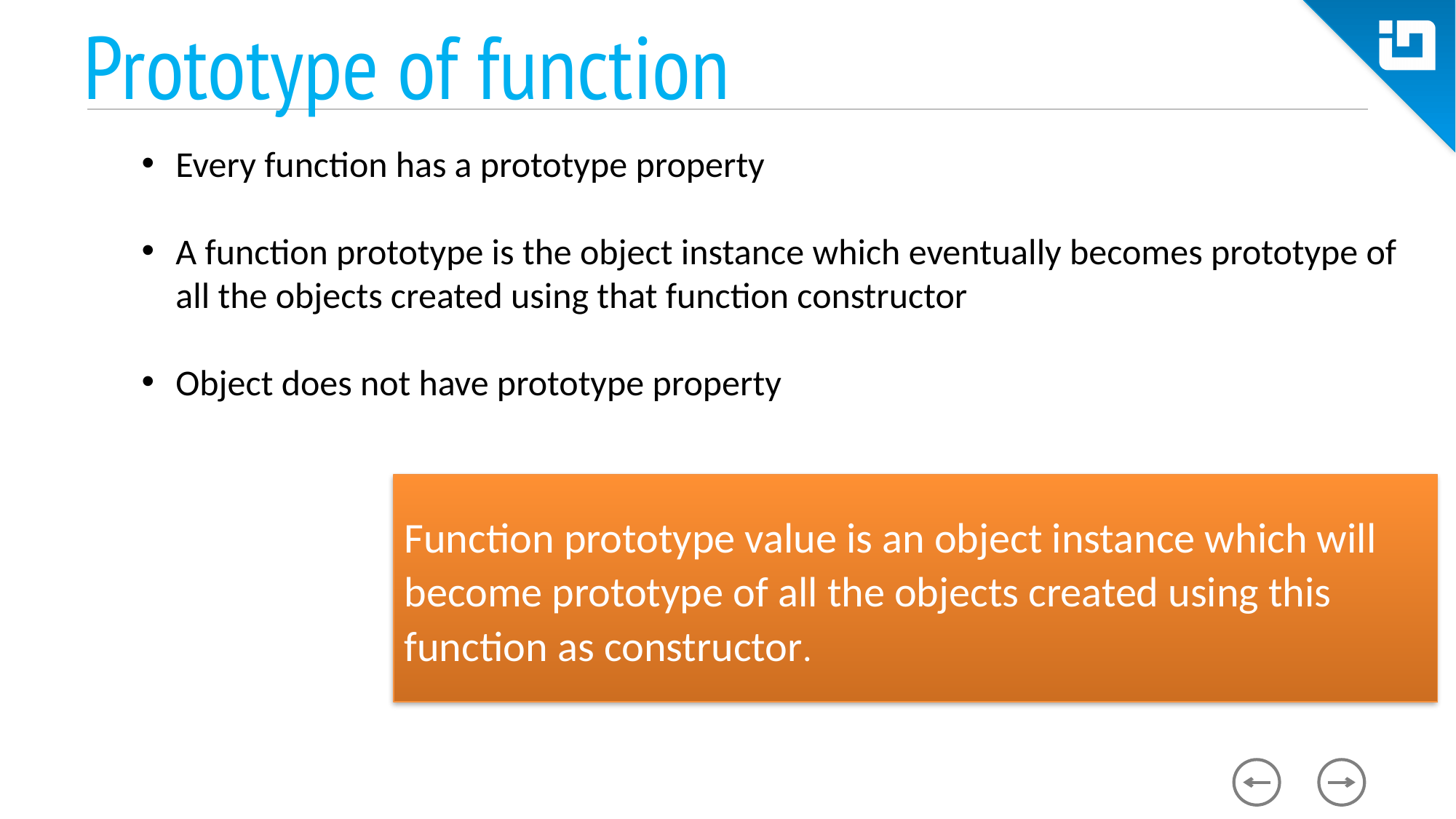

# Prototype of function
Every function has a prototype property

A function prototype is the object instance which eventually becomes prototype of all the objects created using that function constructor

Object does not have prototype property
Function prototype value is an object instance which will become prototype of all the objects created using this function as constructor.